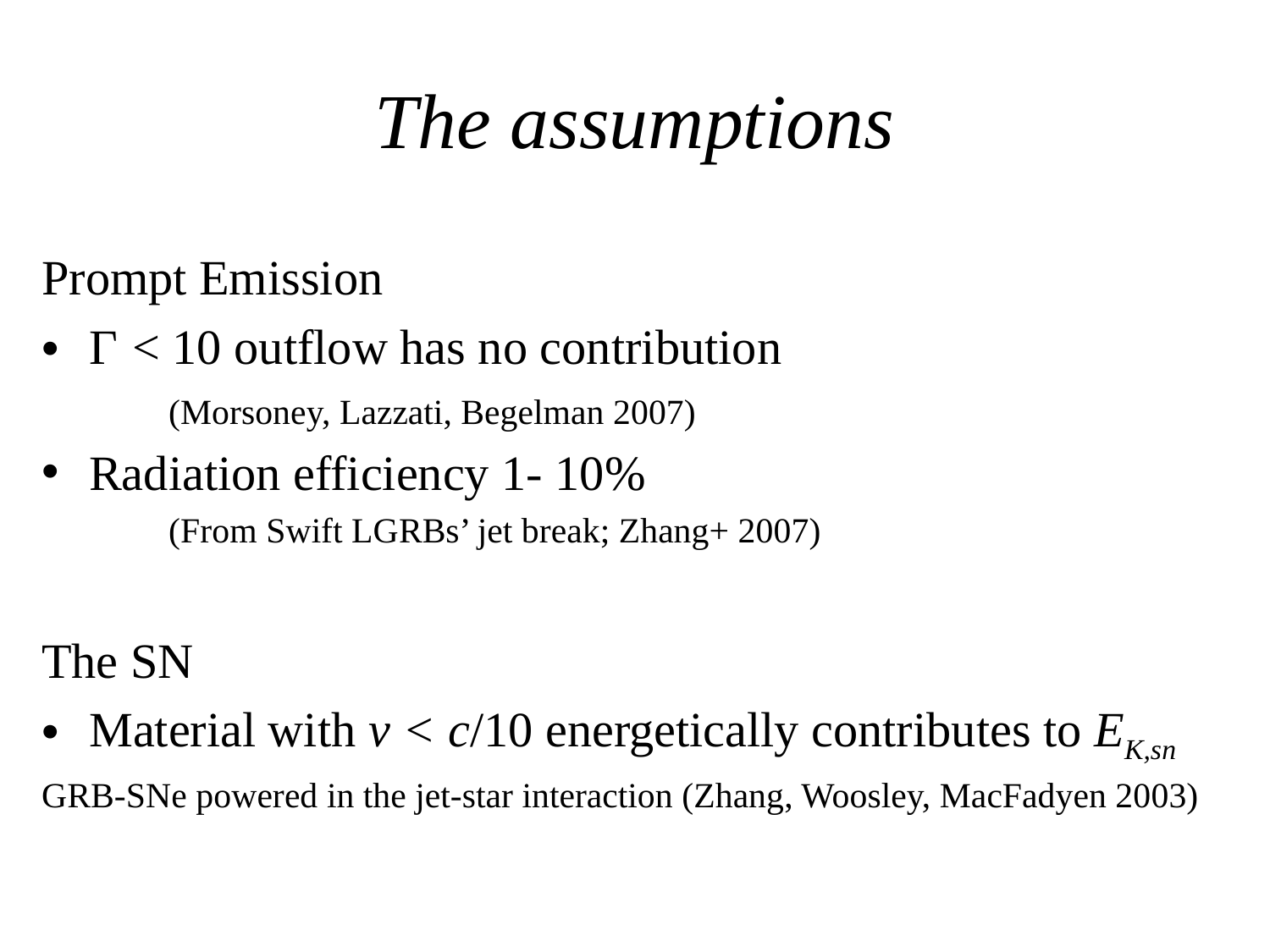

# The assumptions
Prompt Emission
Γ  < 10 outflow has no contribution
	(Morsoney, Lazzati, Begelman 2007)
Radiation efficiency 1- 10%
	(From Swift LGRBs’ jet break; Zhang+ 2007)

The SN
Material with v < c/10 energetically contributes to EK,sn
GRB-SNe powered in the jet-star interaction (Zhang, Woosley, MacFadyen 2003)